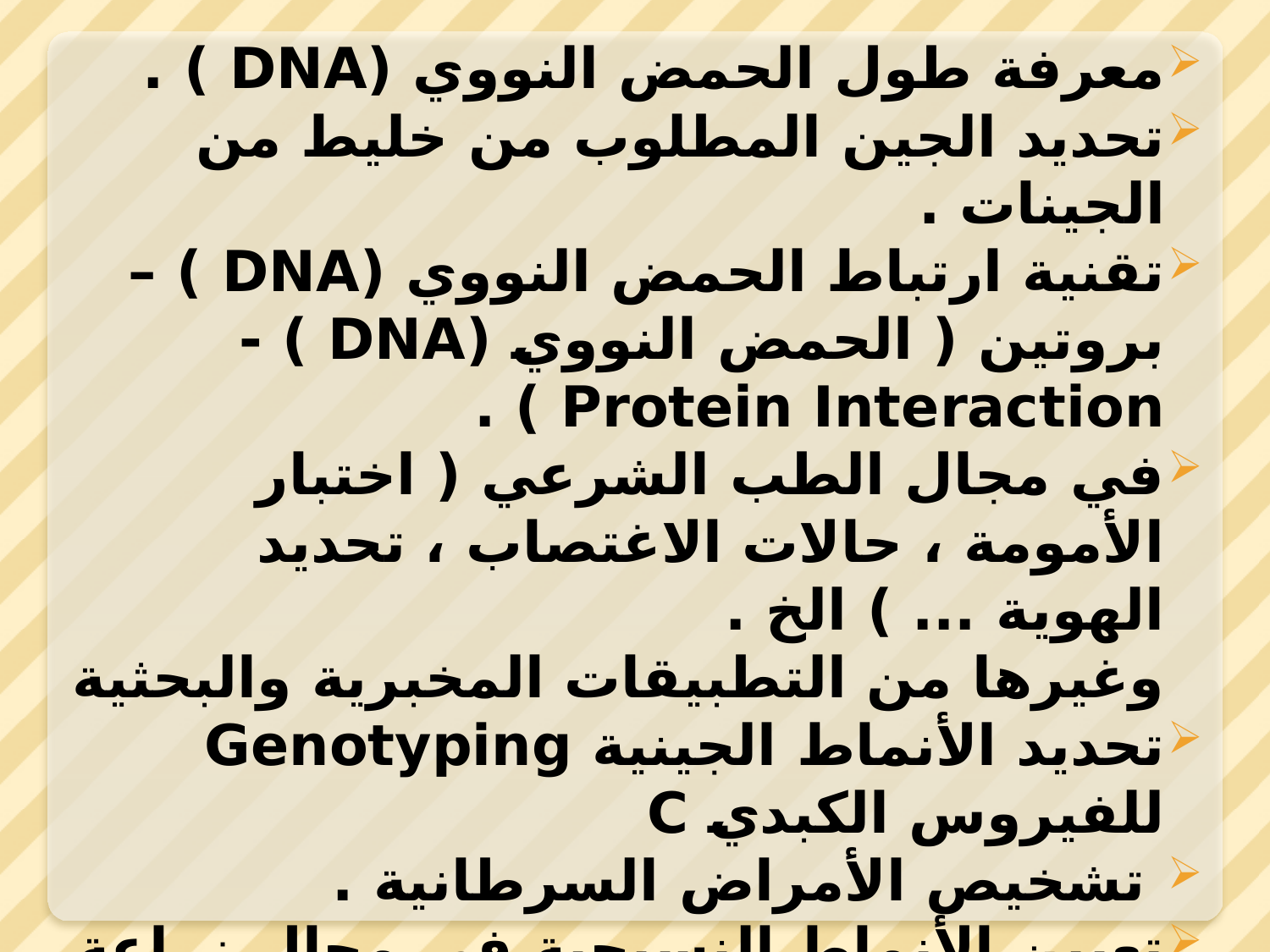

معرفة طول الحمض النووي (DNA ) .
تحديد الجين المطلوب من خليط من الجينات .
تقنية ارتباط الحمض النووي (DNA ) – بروتين ( الحمض النووي (DNA ) -Protein Interaction ) .
في مجال الطب الشرعي ( اختبار الأمومة ، حالات الاغتصاب ، تحديد الهوية ... ) الخ .
وغيرها من التطبيقات المخبرية والبحثية
تحديد الأنماط الجينية Genotyping للفيروس الكبدي C
 تشخيص الأمراض السرطانية .
تعيين الأنماط النسيجية في مجال زراعة الأعضاء .